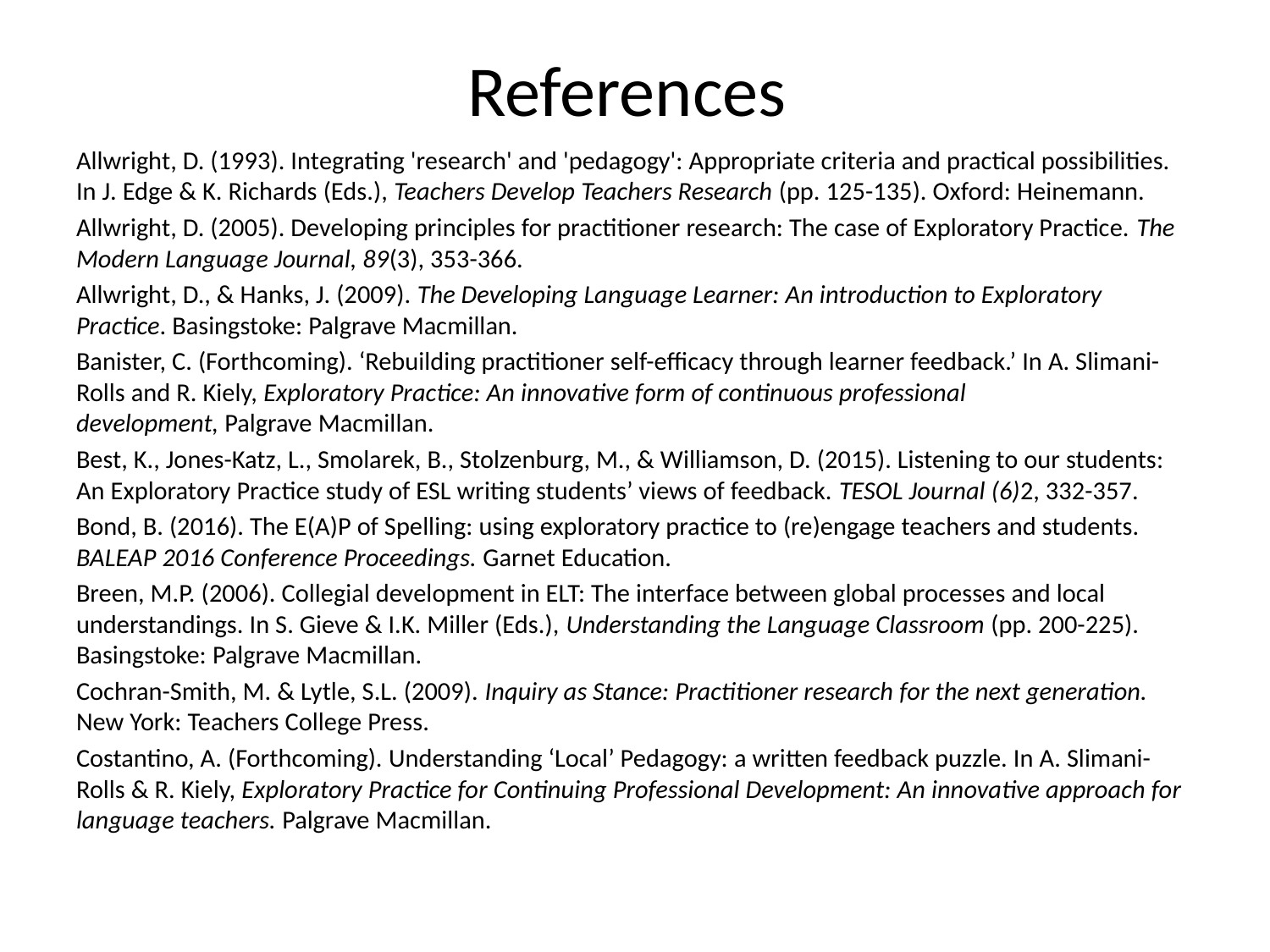

# References
Allwright, D. (1993). Integrating 'research' and 'pedagogy': Appropriate criteria and practical possibilities. In J. Edge & K. Richards (Eds.), Teachers Develop Teachers Research (pp. 125-135). Oxford: Heinemann.
Allwright, D. (2005). Developing principles for practitioner research: The case of Exploratory Practice. The Modern Language Journal, 89(3), 353-366.
Allwright, D., & Hanks, J. (2009). The Developing Language Learner: An introduction to Exploratory Practice. Basingstoke: Palgrave Macmillan.
Banister, C. (Forthcoming). ‘Rebuilding practitioner self-efficacy through learner feedback.’ In A. Slimani-Rolls and R. Kiely, Exploratory Practice: An innovative form of continuous professional development, Palgrave Macmillan.
Best, K., Jones-Katz, L., Smolarek, B., Stolzenburg, M., & Williamson, D. (2015). Listening to our students: An Exploratory Practice study of ESL writing students’ views of feedback. TESOL Journal (6)2, 332-357.
Bond, B. (2016). The E(A)P of Spelling: using exploratory practice to (re)engage teachers and students. BALEAP 2016 Conference Proceedings. Garnet Education.
Breen, M.P. (2006). Collegial development in ELT: The interface between global processes and local understandings. In S. Gieve & I.K. Miller (Eds.), Understanding the Language Classroom (pp. 200-225). Basingstoke: Palgrave Macmillan.
Cochran-Smith, M. & Lytle, S.L. (2009). Inquiry as Stance: Practitioner research for the next generation. New York: Teachers College Press.
Costantino, A. (Forthcoming). Understanding ‘Local’ Pedagogy: a written feedback puzzle. In A. Slimani-Rolls & R. Kiely, Exploratory Practice for Continuing Professional Development: An innovative approach for language teachers. Palgrave Macmillan.